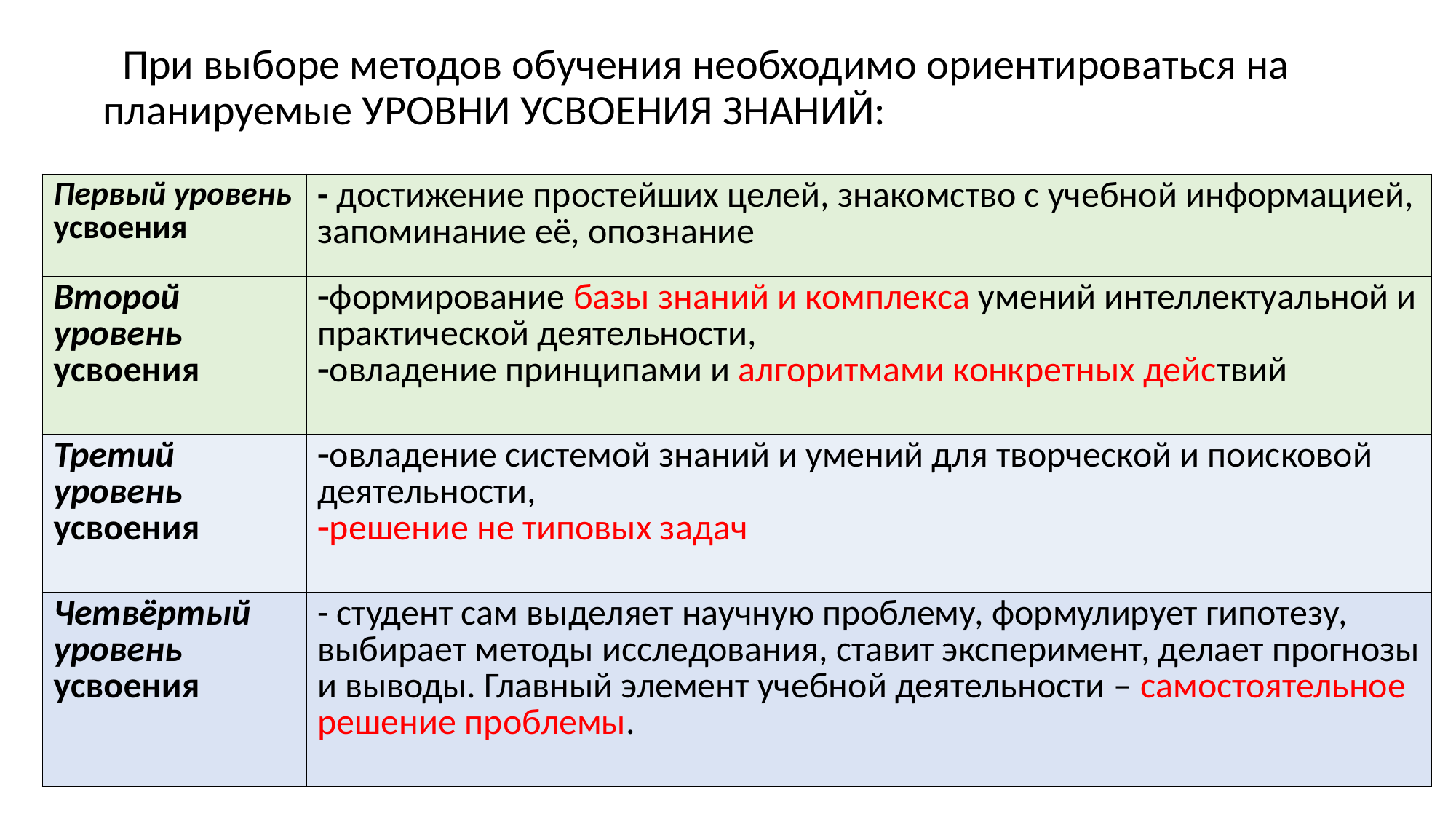

# При выборе методов обучения необходимо ориентироваться на планируемые УРОВНИ УСВОЕНИЯ ЗНАНИЙ:
| Первый уровень усвоения | - достижение простейших целей, знакомство с учебной информацией, запоминание её, опознание |
| --- | --- |
| Второй уровень усвоения | формирование базы знаний и комплекса умений интеллектуальной и практической деятельности, овладение принципами и алгоритмами конкретных действий |
| Третий уровень усвоения | овладение системой знаний и умений для творческой и поисковой деятельности, решение не типовых задач |
| Четвёртый уровень усвоения | - студент сам выделяет научную проблему, формулирует гипотезу, выбирает методы исследования, ставит эксперимент, делает прогнозы и выводы. Главный элемент учебной деятельности – самостоятельное решение проблемы. |